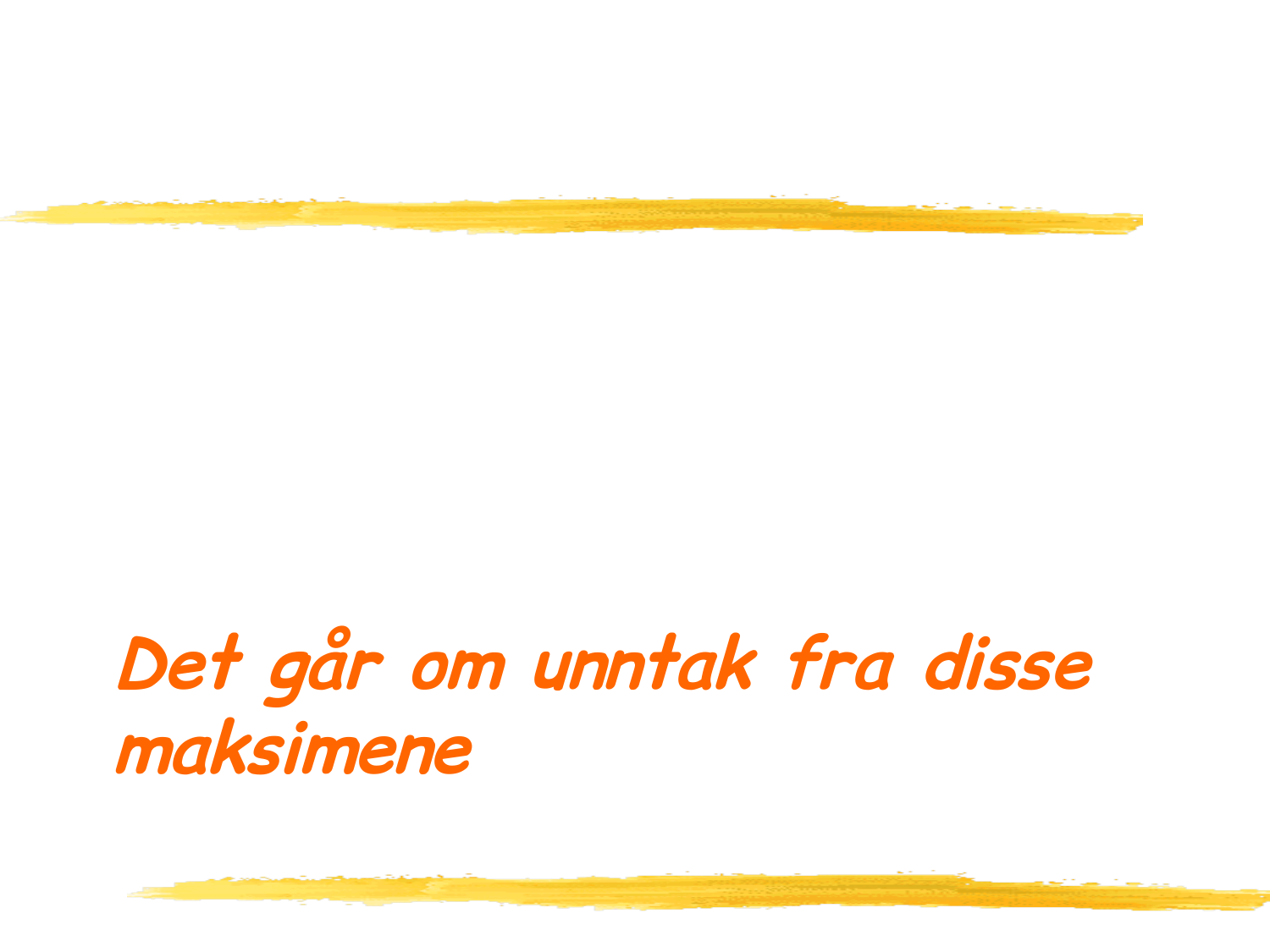

# Det går om unntak fra disse maksimene